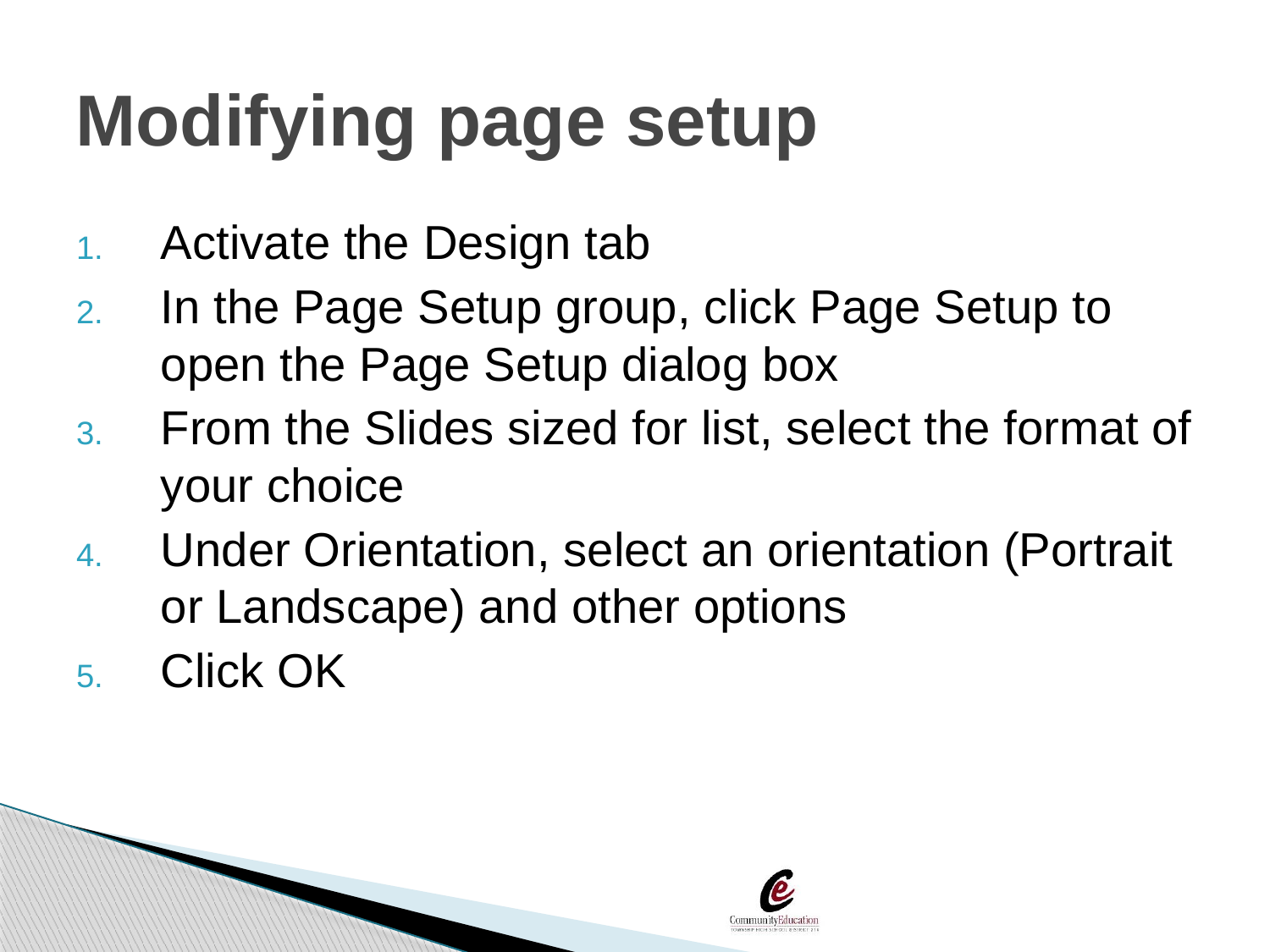

# Modifying page setup
Activate the Design tab
In the Page Setup group, click Page Setup to open the Page Setup dialog box
From the Slides sized for list, select the format of your choice
Under Orientation, select an orientation (Portrait or Landscape) and other options
Click OK